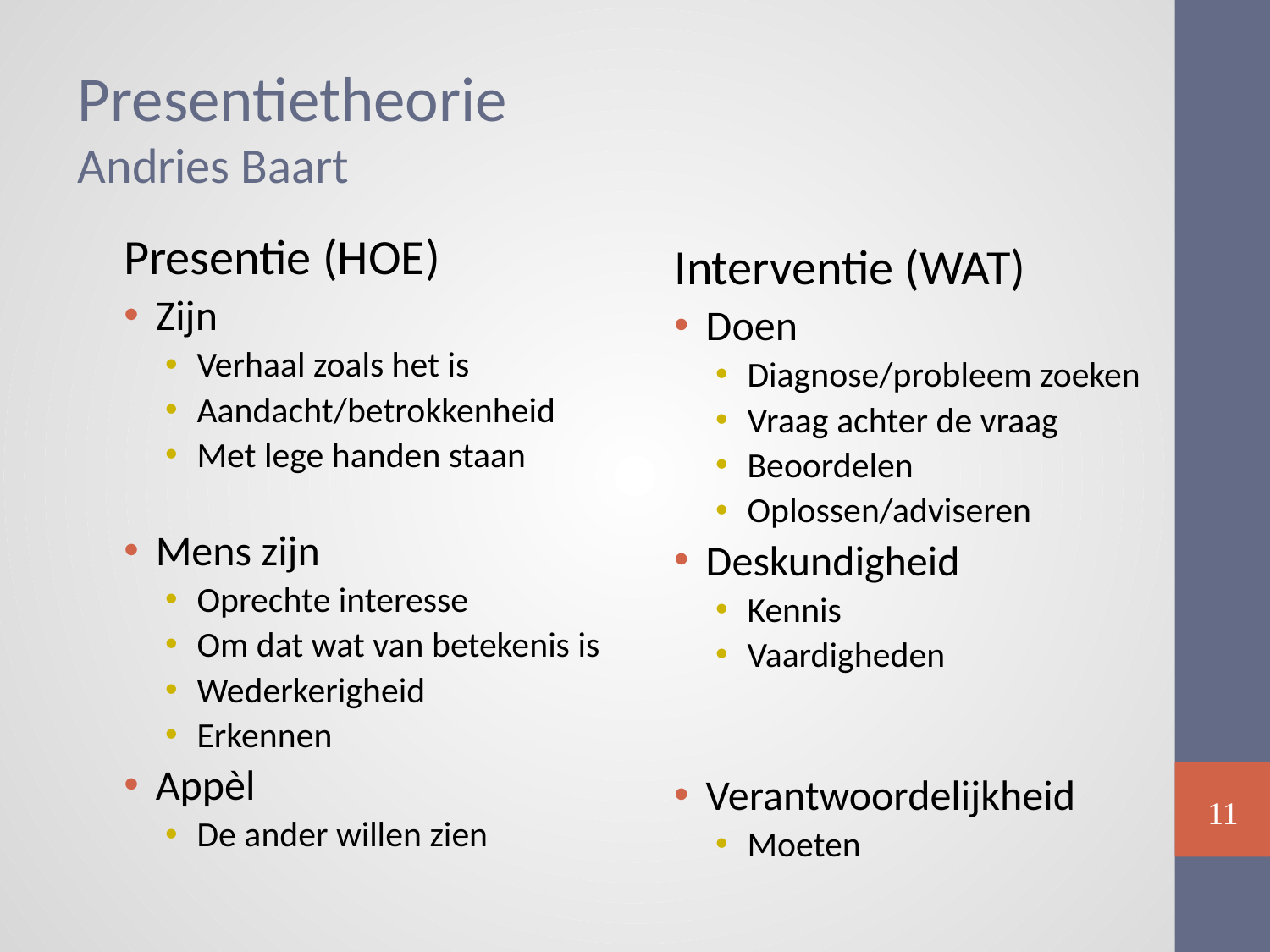

# Presentietheorie Andries Baart
Presentie (HOE)
Zijn
Verhaal zoals het is
Aandacht/betrokkenheid
Met lege handen staan

Mens zijn
Oprechte interesse
Om dat wat van betekenis is
Wederkerigheid
Erkennen
Appèl
De ander willen zien
Interventie (WAT)
Doen
Diagnose/probleem zoeken
Vraag achter de vraag
Beoordelen
Oplossen/adviseren
Deskundigheid
Kennis
Vaardigheden

Verantwoordelijkheid
Moeten
11